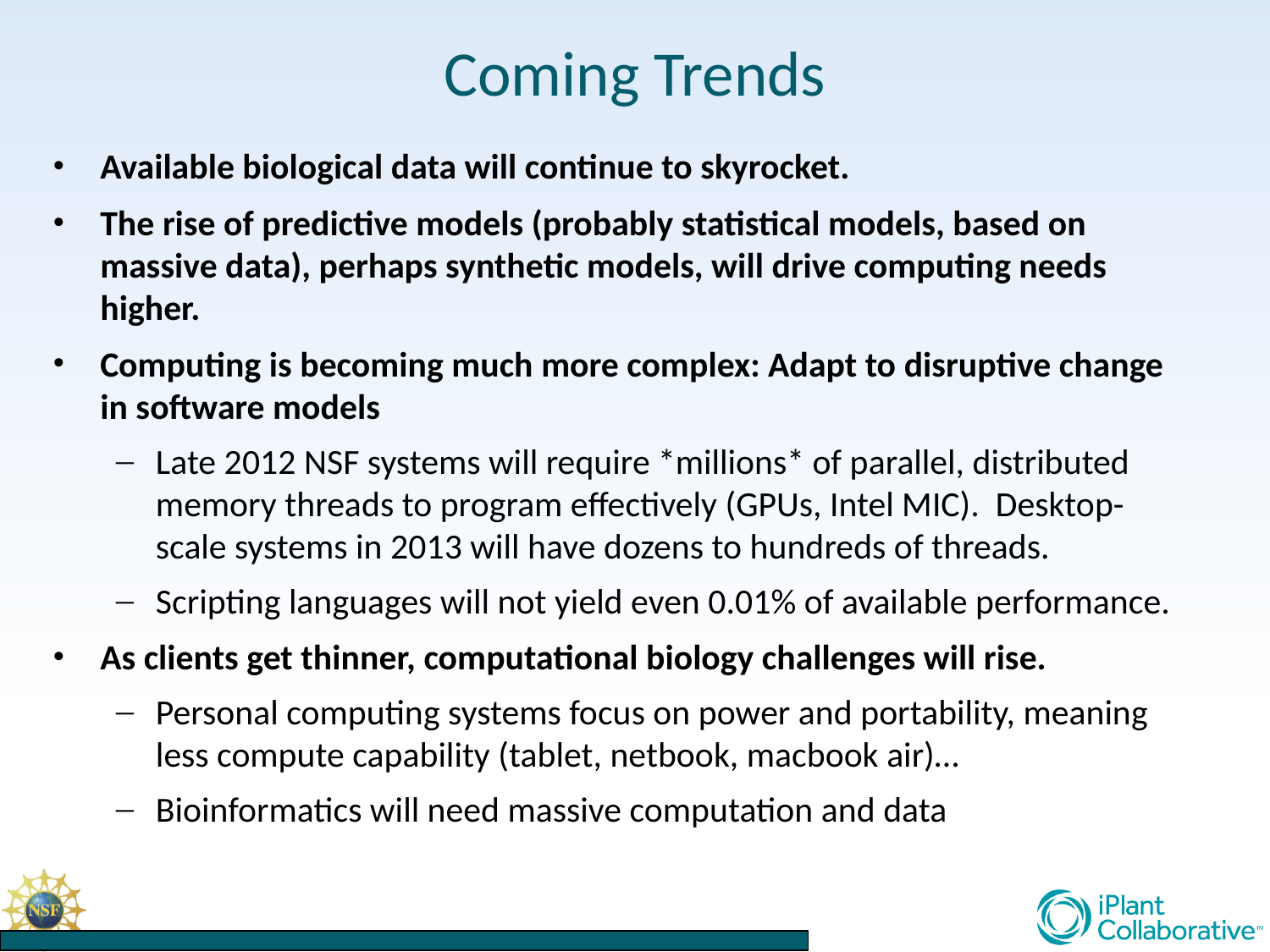

# Coming Trends
Available biological data will continue to skyrocket.
The rise of predictive models (probably statistical models, based on massive data), perhaps synthetic models, will drive computing needs higher.
Computing is becoming much more complex: Adapt to disruptive change in software models
Late 2012 NSF systems will require *millions* of parallel, distributed memory threads to program effectively (GPUs, Intel MIC).  Desktop-scale systems in 2013 will have dozens to hundreds of threads.
Scripting languages will not yield even 0.01% of available performance.
As clients get thinner, computational biology challenges will rise.
Personal computing systems focus on power and portability, meaning less compute capability (tablet, netbook, macbook air)…
Bioinformatics will need massive computation and data